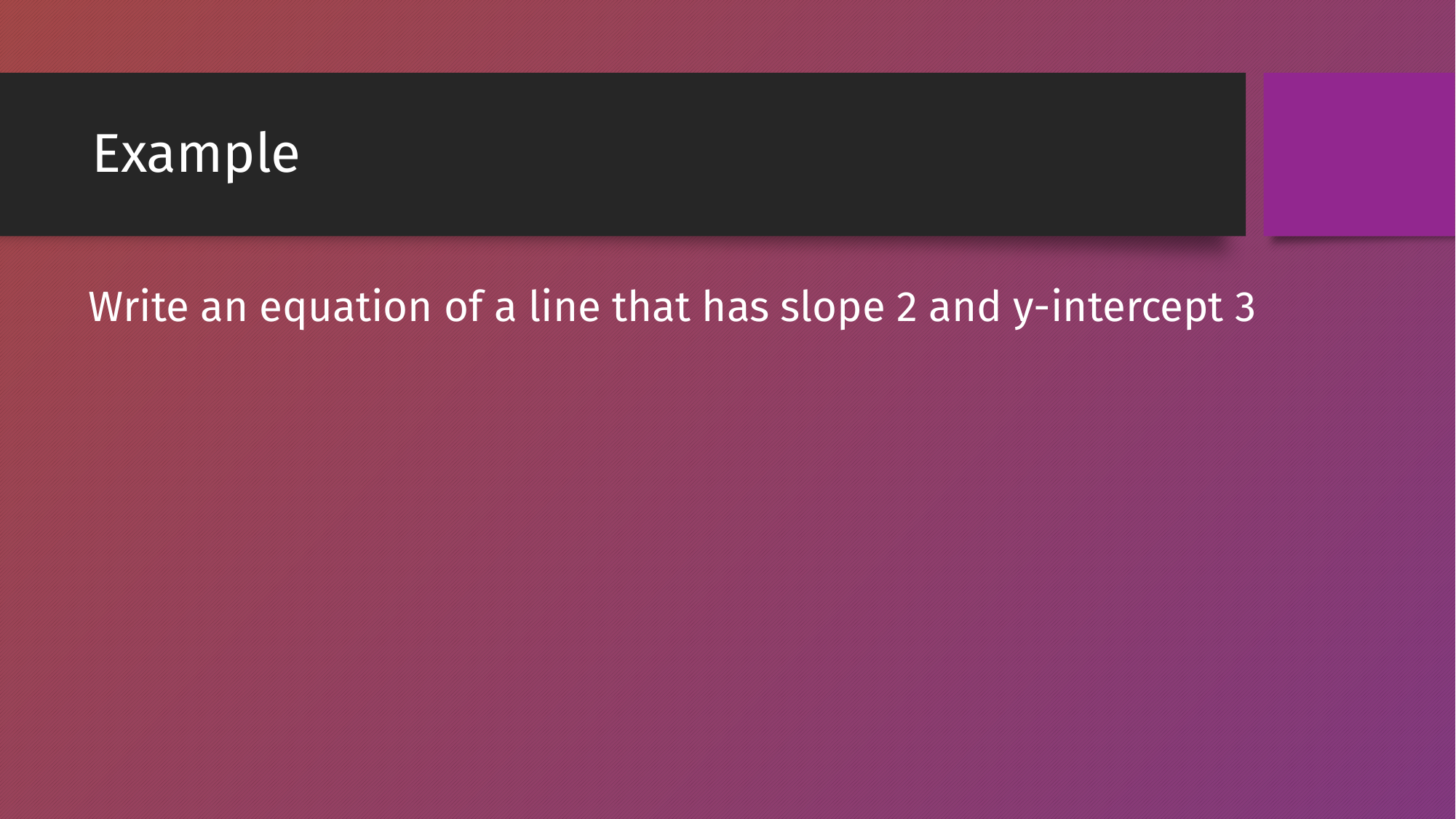

# Example
Write an equation of a line that has slope 2 and y-intercept 3